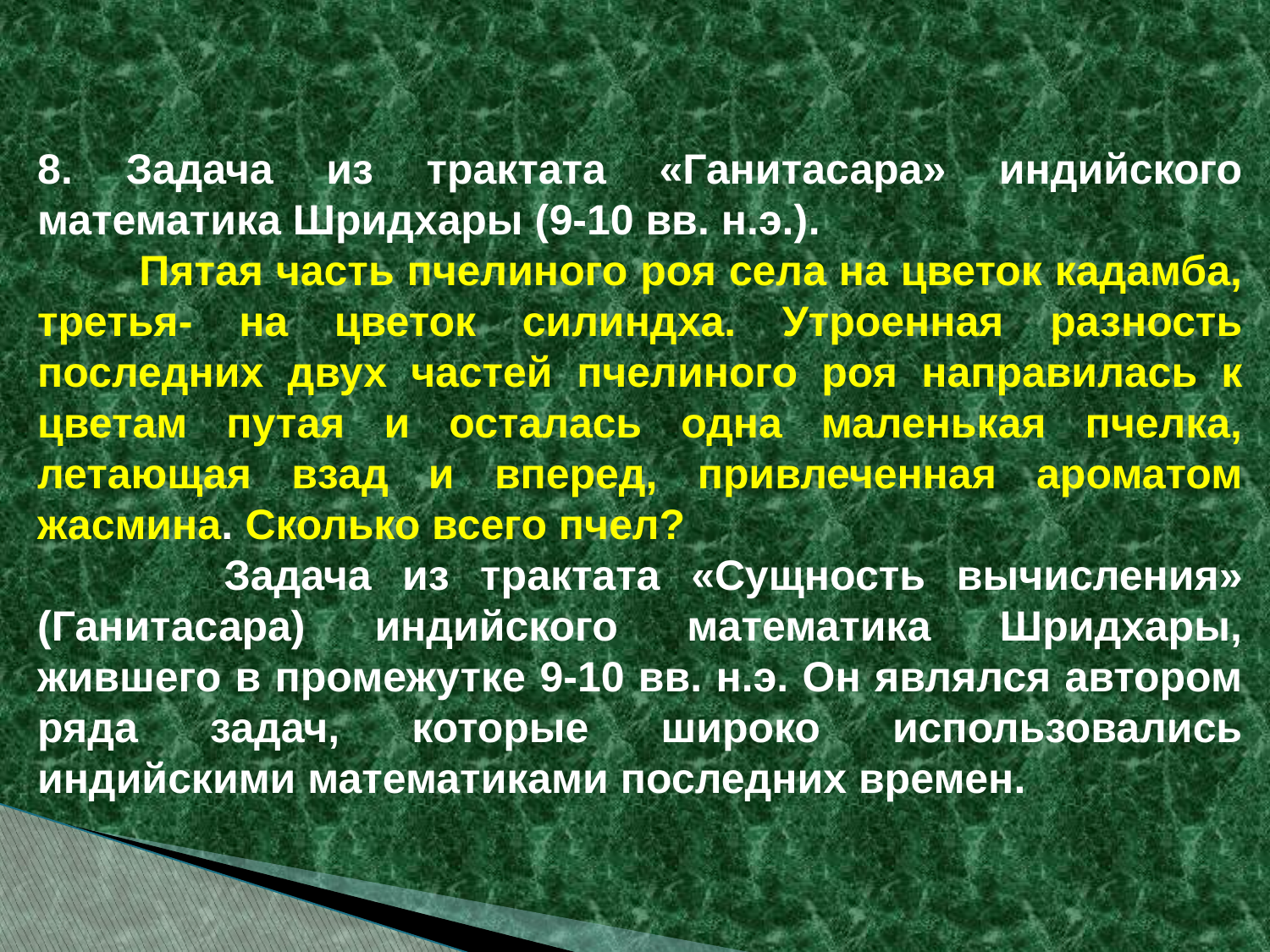

8. Задача из трактата «Ганитасара» индийского математика Шридхары (9-10 вв. н.э.).
        Пятая часть пчелиного роя села на цветок кадамба, третья- на цветок силиндха. Утроенная разность последних двух частей пчелиного роя направилась к цветам путая и осталась одна маленькая пчелка, летающая взад и вперед, привлеченная ароматом жасмина. Сколько всего пчел?
      Задача из трактата «Сущность вычисления» (Ганитасара) индийского математика Шридхары, жившего в промежутке 9-10 вв. н.э. Он являлся автором ряда задач, которые широко использовались индийскими математиками последних времен.